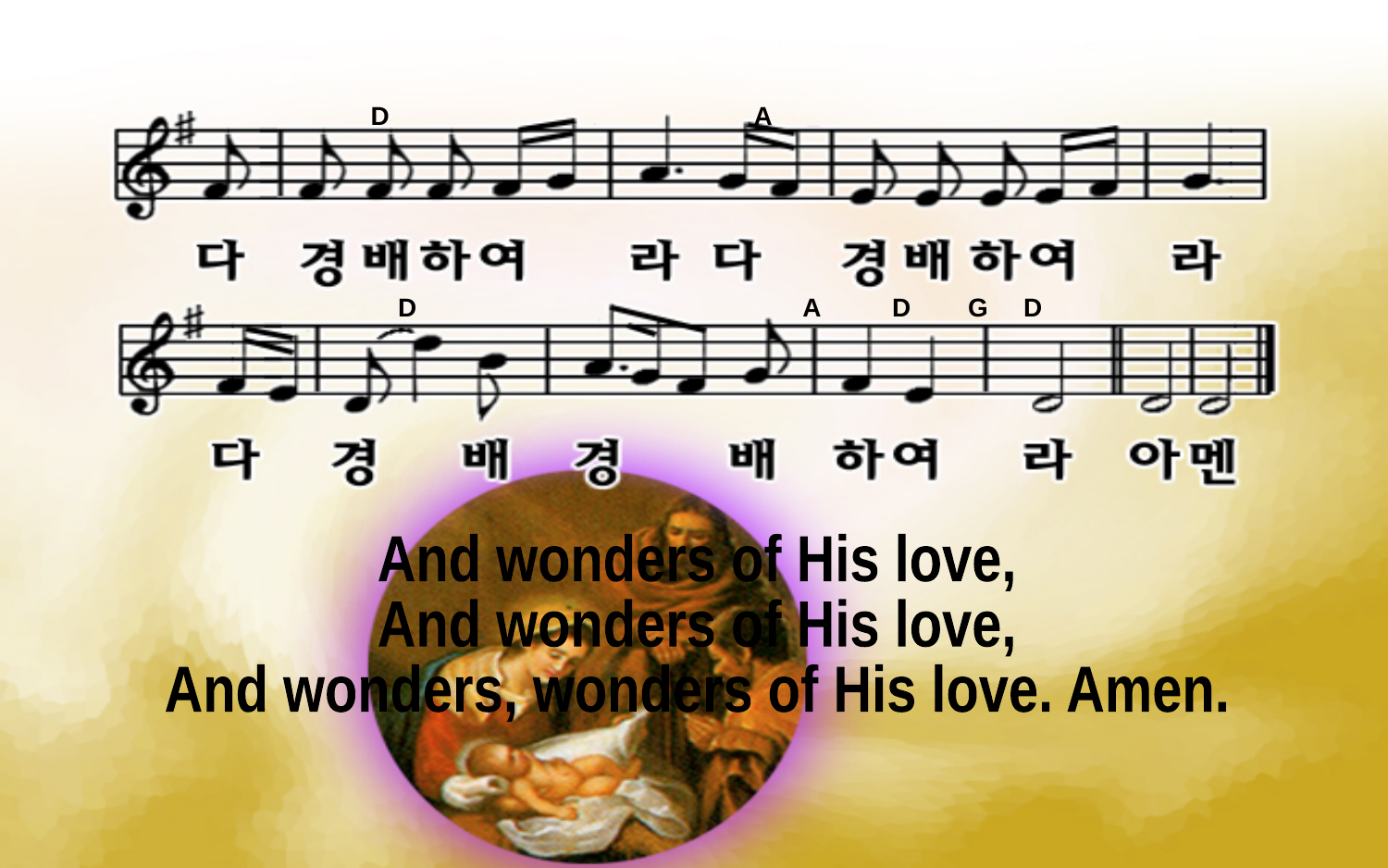

D                                                   A
D                                                      A          D        G     D
And wonders of His love,
And wonders of His love,
And wonders, wonders of His love. Amen.